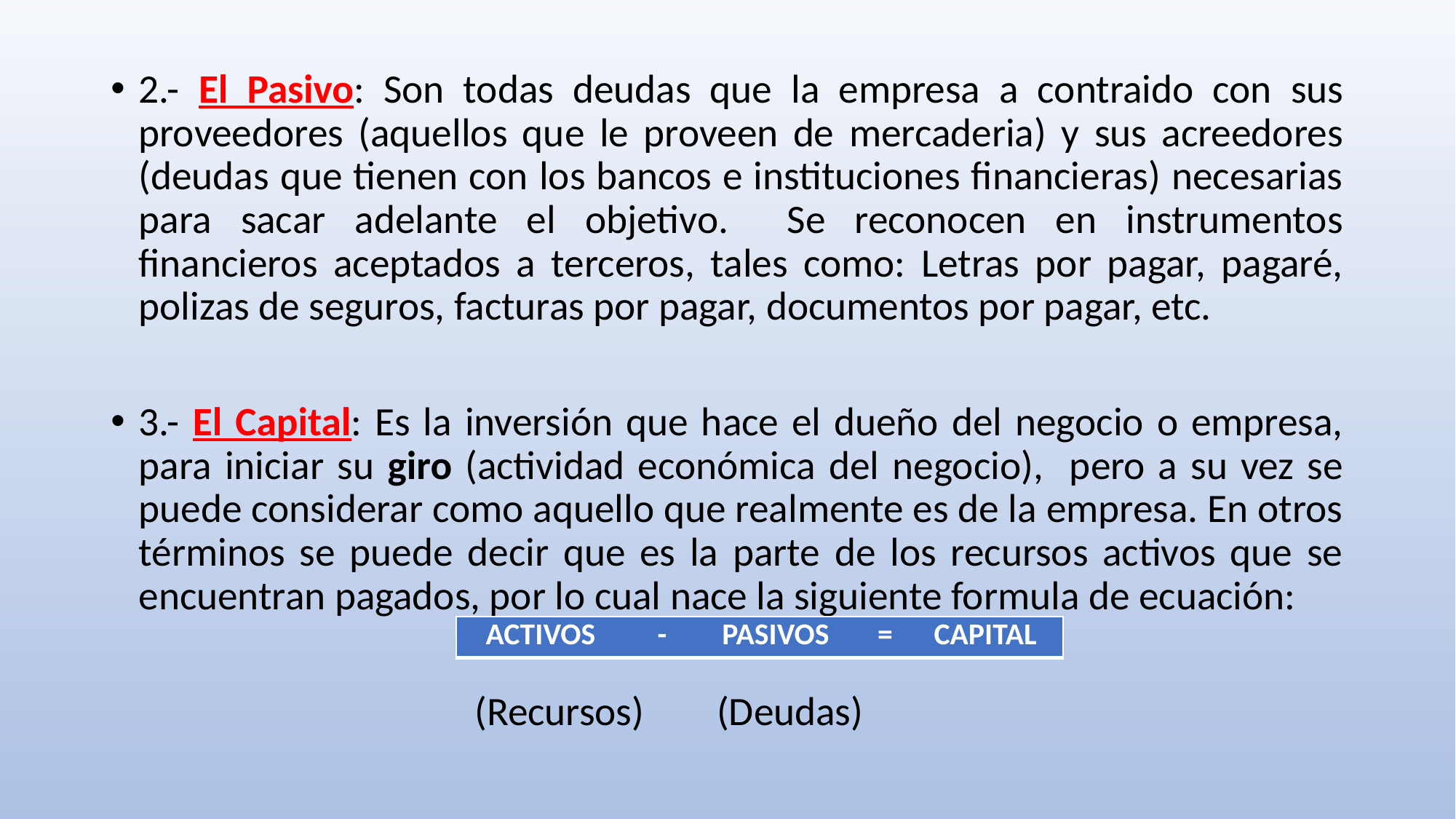

2.- El Pasivo: Son todas deudas que la empresa a contraido con sus proveedores (aquellos que le proveen de mercaderia) y sus acreedores (deudas que tienen con los bancos e instituciones financieras) necesarias para sacar adelante el objetivo.  Se reconocen en instrumentos financieros aceptados a terceros, tales como: Letras por pagar, pagaré, polizas de seguros, facturas por pagar, documentos por pagar, etc.

3.- El Capital: Es la inversión que hace el dueño del negocio o empresa, para iniciar su giro (actividad económica del negocio),  pero a su vez se puede considerar como aquello que realmente es de la empresa. En otros términos se puede decir que es la parte de los recursos activos que se encuentran pagados, por lo cual nace la siguiente formula de ecuación:

                                        (Recursos)        (Deudas)
| ACTIVOS - PASIVOS = CAPITAL |
| --- |